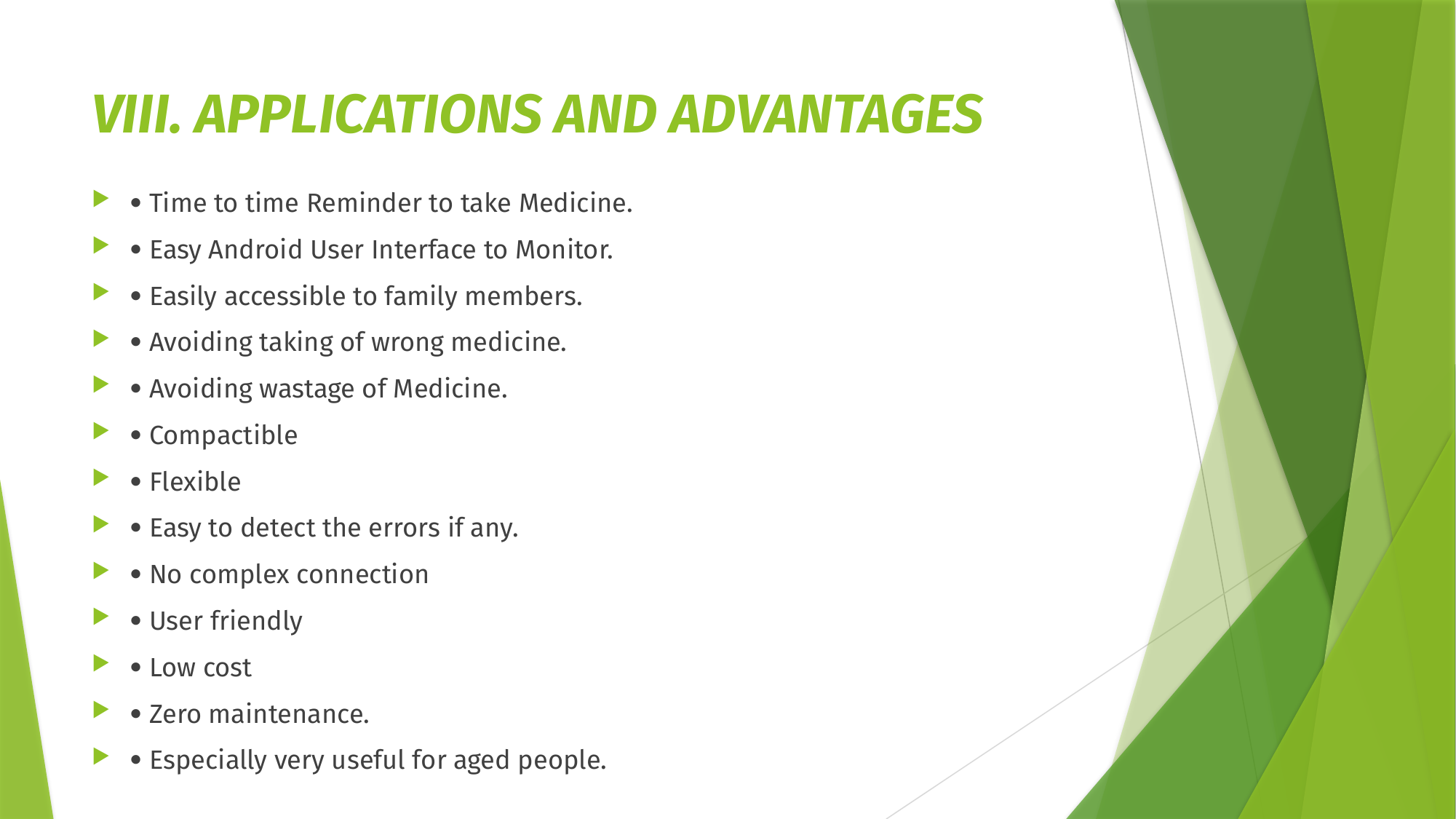

# VIII. APPLICATIONS AND ADVANTAGES
• Time to time Reminder to take Medicine.
• Easy Android User Interface to Monitor.
• Easily accessible to family members.
• Avoiding taking of wrong medicine.
• Avoiding wastage of Medicine.
• Compactible
• Flexible
• Easy to detect the errors if any.
• No complex connection
• User friendly
• Low cost
• Zero maintenance.
• Especially very useful for aged people.